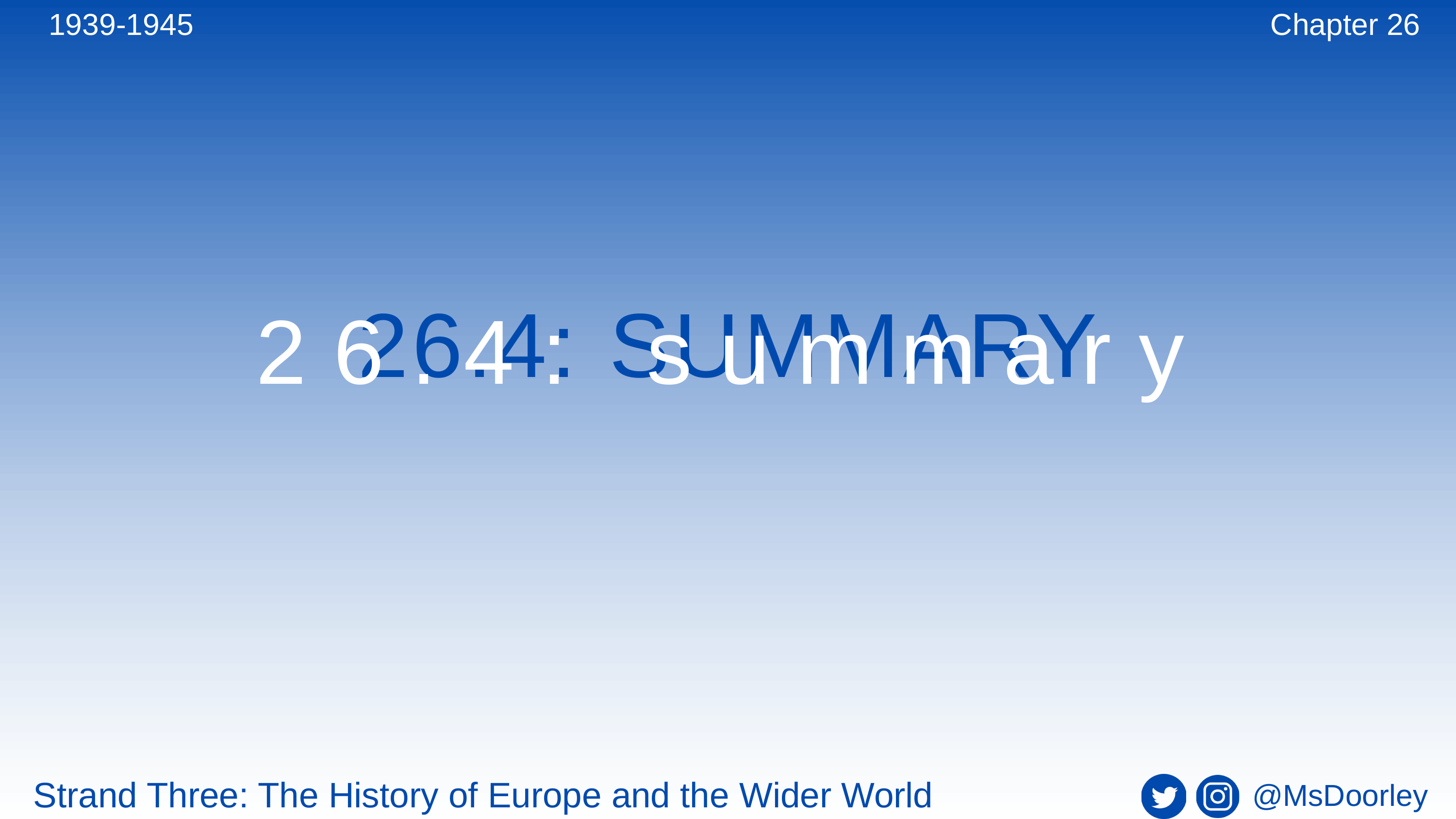

1939-1945
Chapter 26
26.4: SUMMARY
26.4: summary
Strand Three: The History of Europe and the Wider World

@MsDoorley